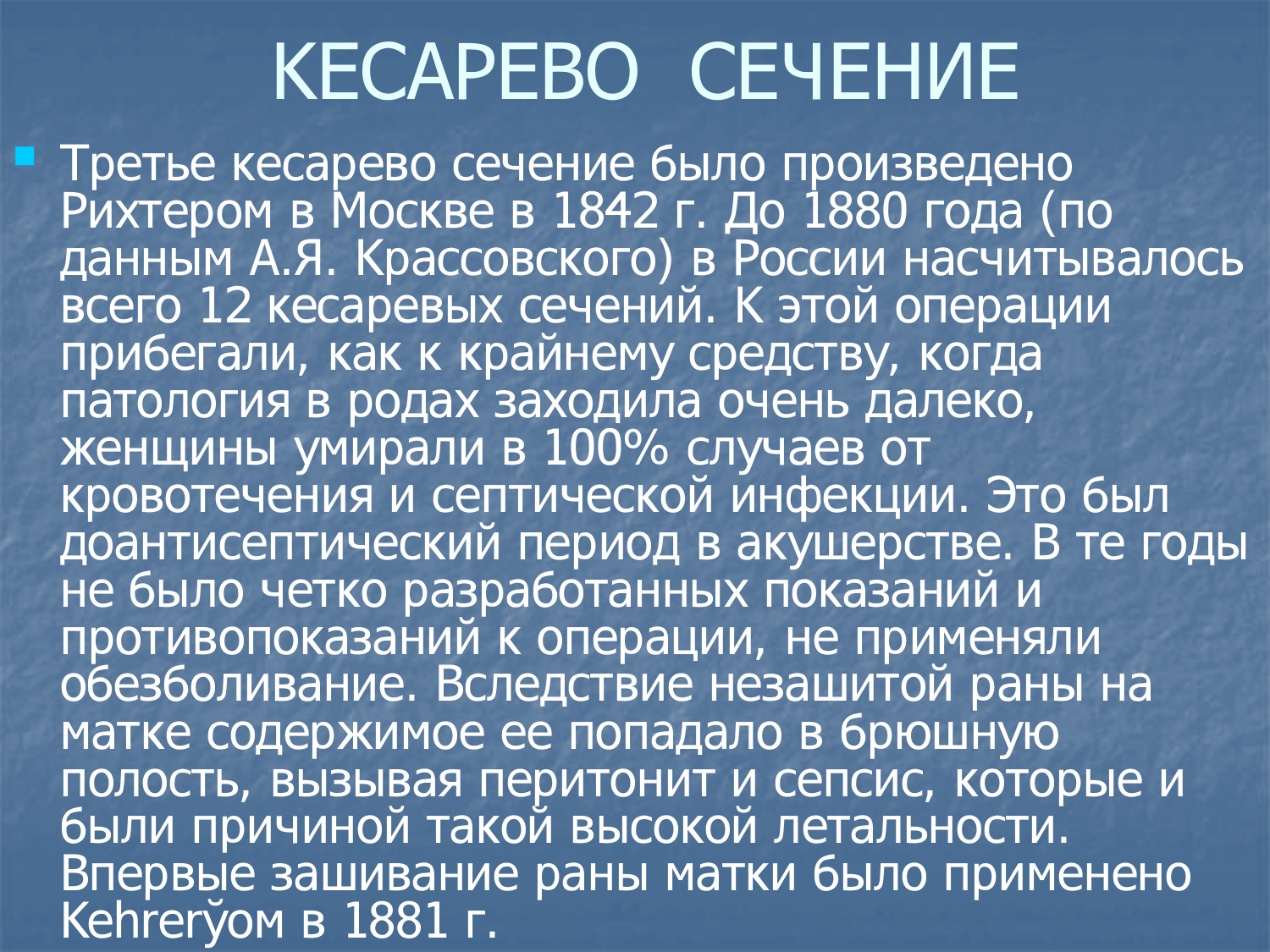

# КЕСАРЕВО  СЕЧЕНИЕ
Третье кесарево сечение было произведено Рихтером в Москве в 1842 г. До 1880 года (по данным А.Я. Крассовского) в России насчитывалось всего 12 кесаревых сечений. К этой операции прибегали, как к крайнему средству, когда патология в родах заходила очень далеко, женщины умирали в 100% случаев от кровотечения и септической инфекции. Это был доантисептический период в акушерстве. В те годы не было четко разработанных показаний и противопоказаний к операции, не применяли обезболивание. Вследствие незашитой раны на матке содержимое ее попадало в брюшную полость, вызывая перитонит и сепсис, которые и были причиной такой высокой летальности. Впервые зашивание раны матки было применено Kehrerўом в 1881 г.